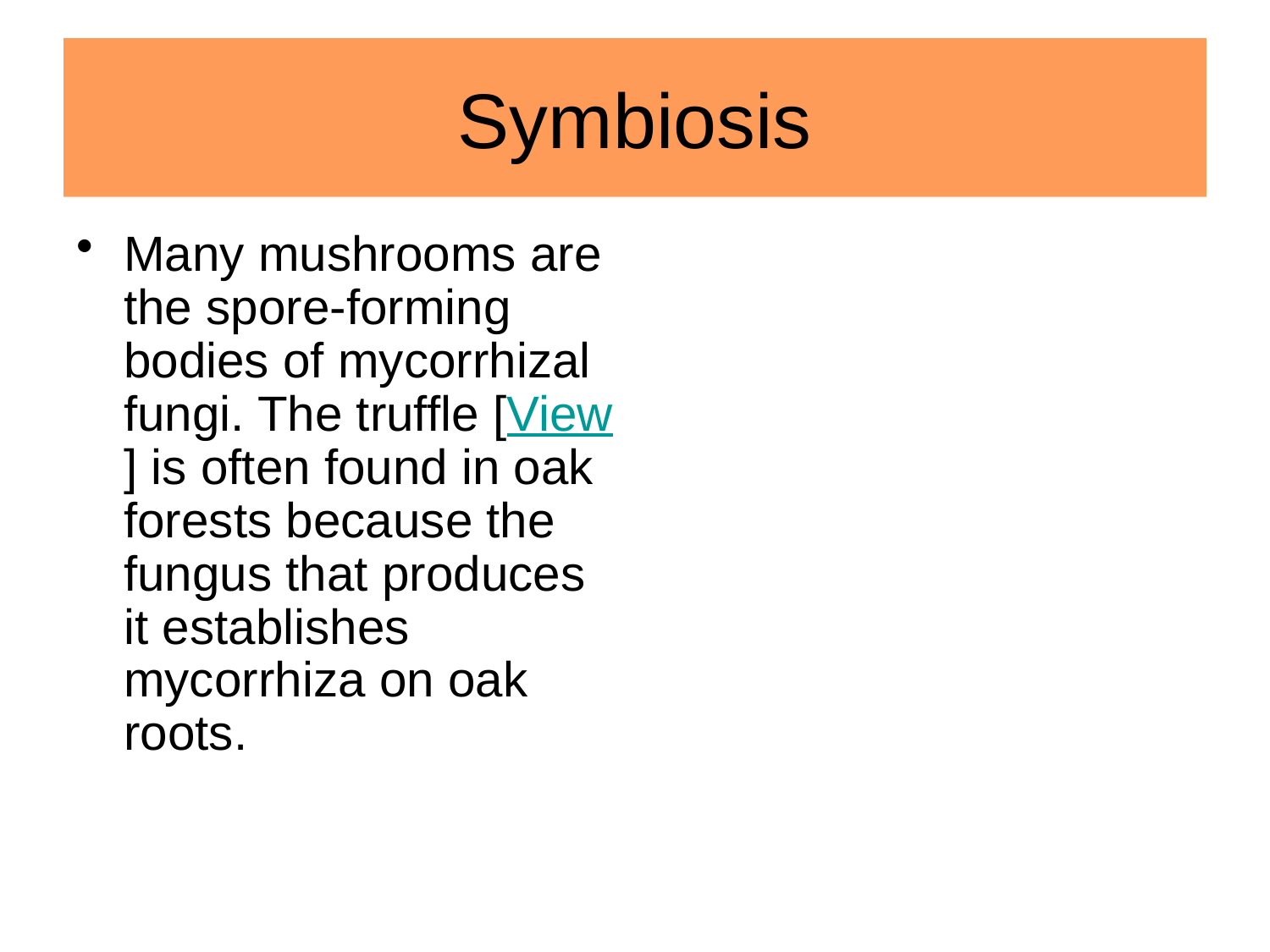

# Symbiosis
Many mushrooms are the spore-forming bodies of mycorrhizal fungi. The truffle [View] is often found in oak forests because the fungus that produces it establishes mycorrhiza on oak roots.